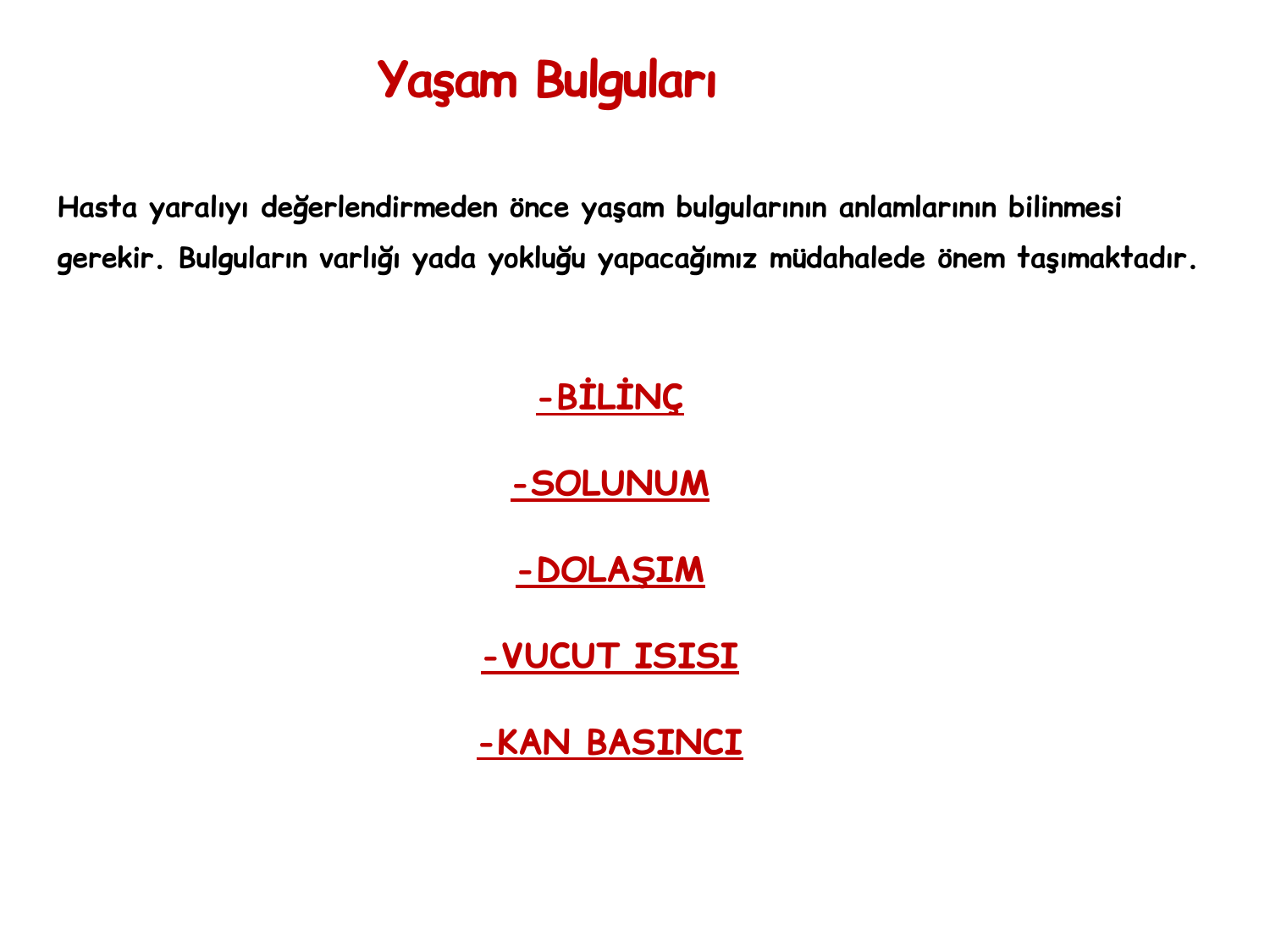

# Yaşam Bulguları
Hasta yaralıyı değerlendirmeden önce yaşam bulgularının anlamlarının bilinmesi gerekir. Bulguların varlığı yada yokluğu yapacağımız müdahalede önem taşımaktadır.

-BİLİNÇ

-SOLUNUM

-DOLAŞIM

-VUCUT ISISI

-KAN BASINCI